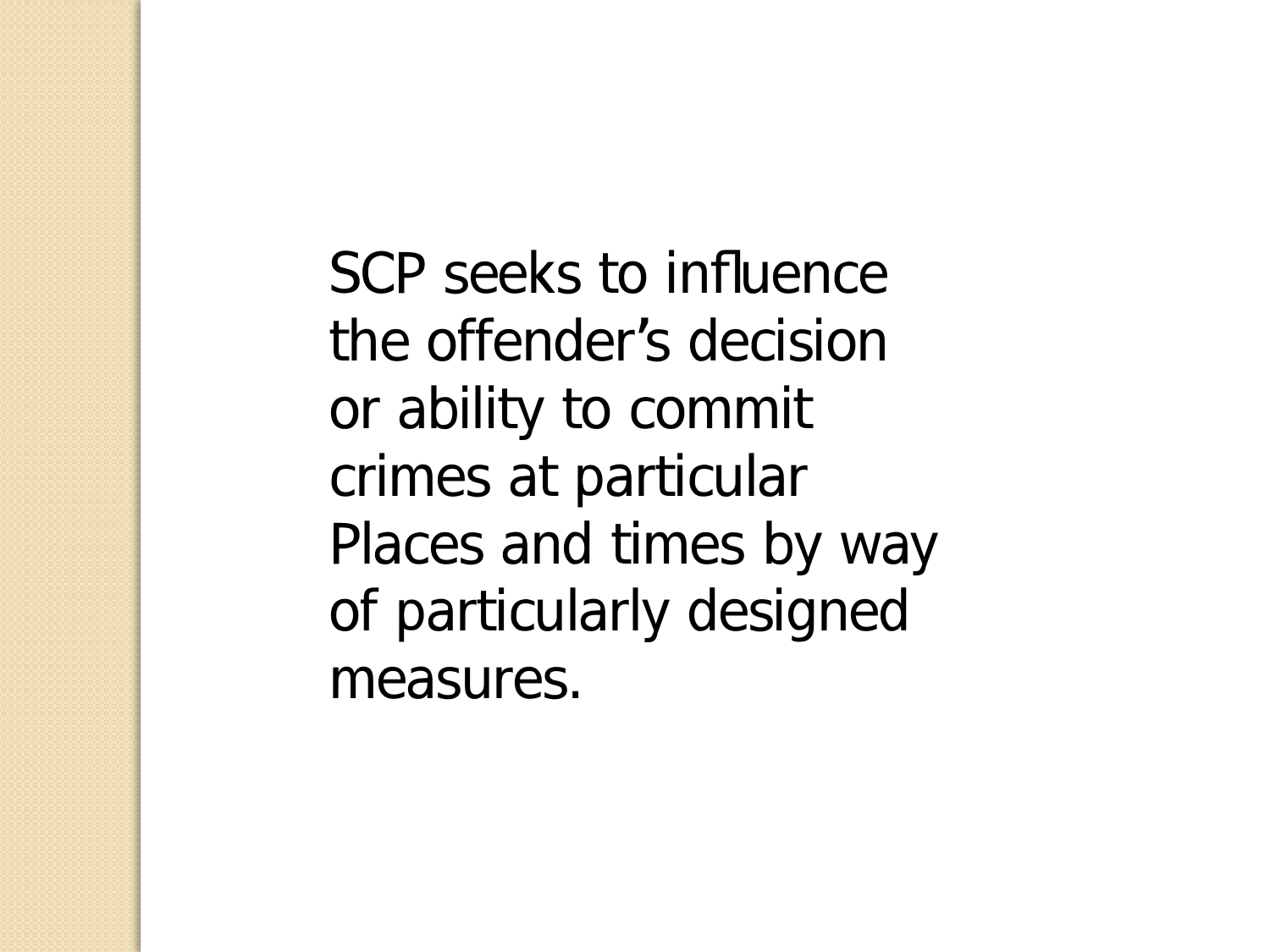

SCP seeks to influence the offender’s decision or ability to commit crimes at particular
Places and times by way of particularly designed measures.